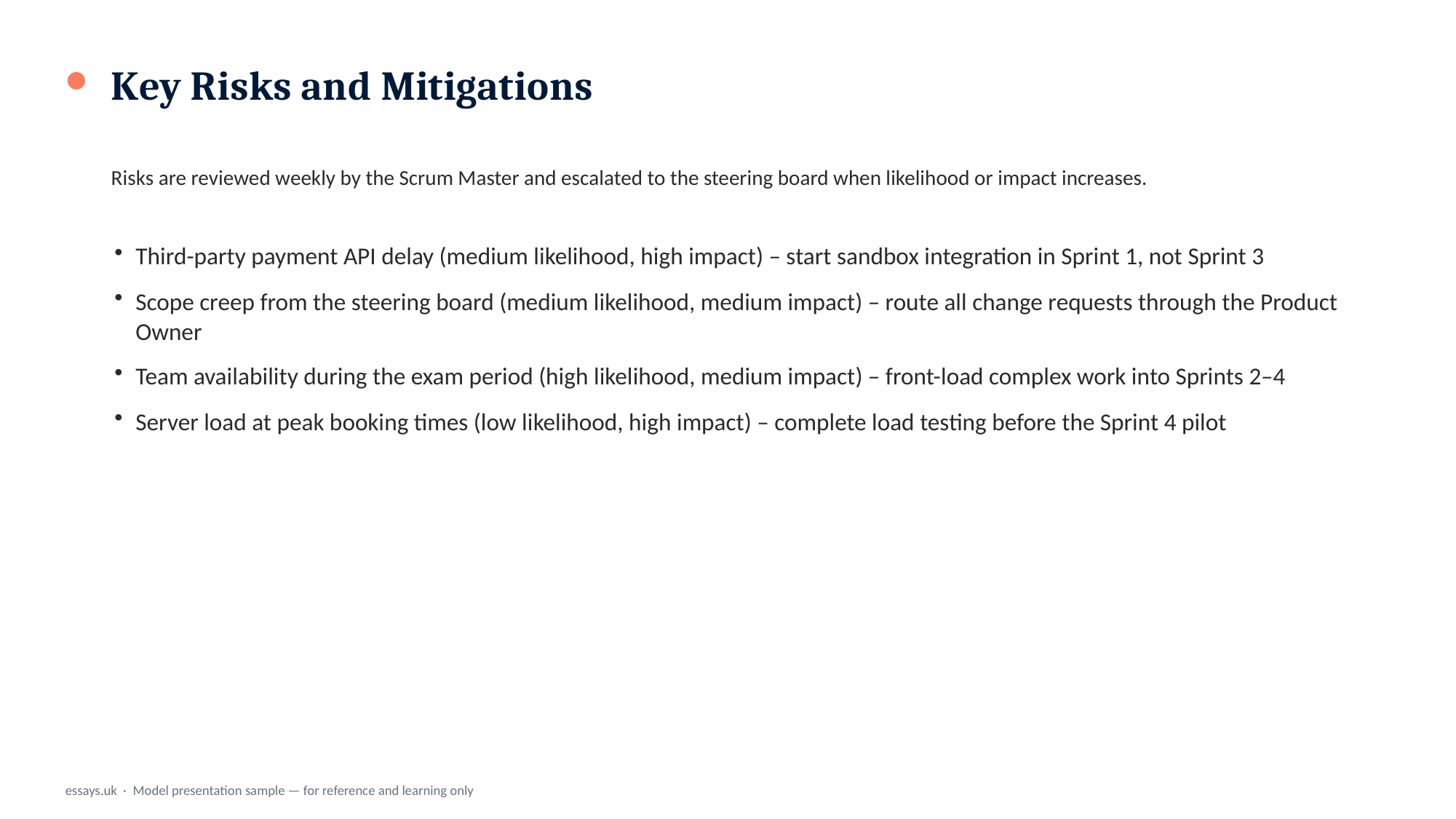

Key Risks and Mitigations

Risks are reviewed weekly by the Scrum Master and escalated to the steering board when likelihood or impact increases.
Third-party payment API delay (medium likelihood, high impact) – start sandbox integration in Sprint 1, not Sprint 3
Scope creep from the steering board (medium likelihood, medium impact) – route all change requests through the Product Owner
Team availability during the exam period (high likelihood, medium impact) – front-load complex work into Sprints 2–4
Server load at peak booking times (low likelihood, high impact) – complete load testing before the Sprint 4 pilot
essays.uk  ·  Model presentation sample — for reference and learning only